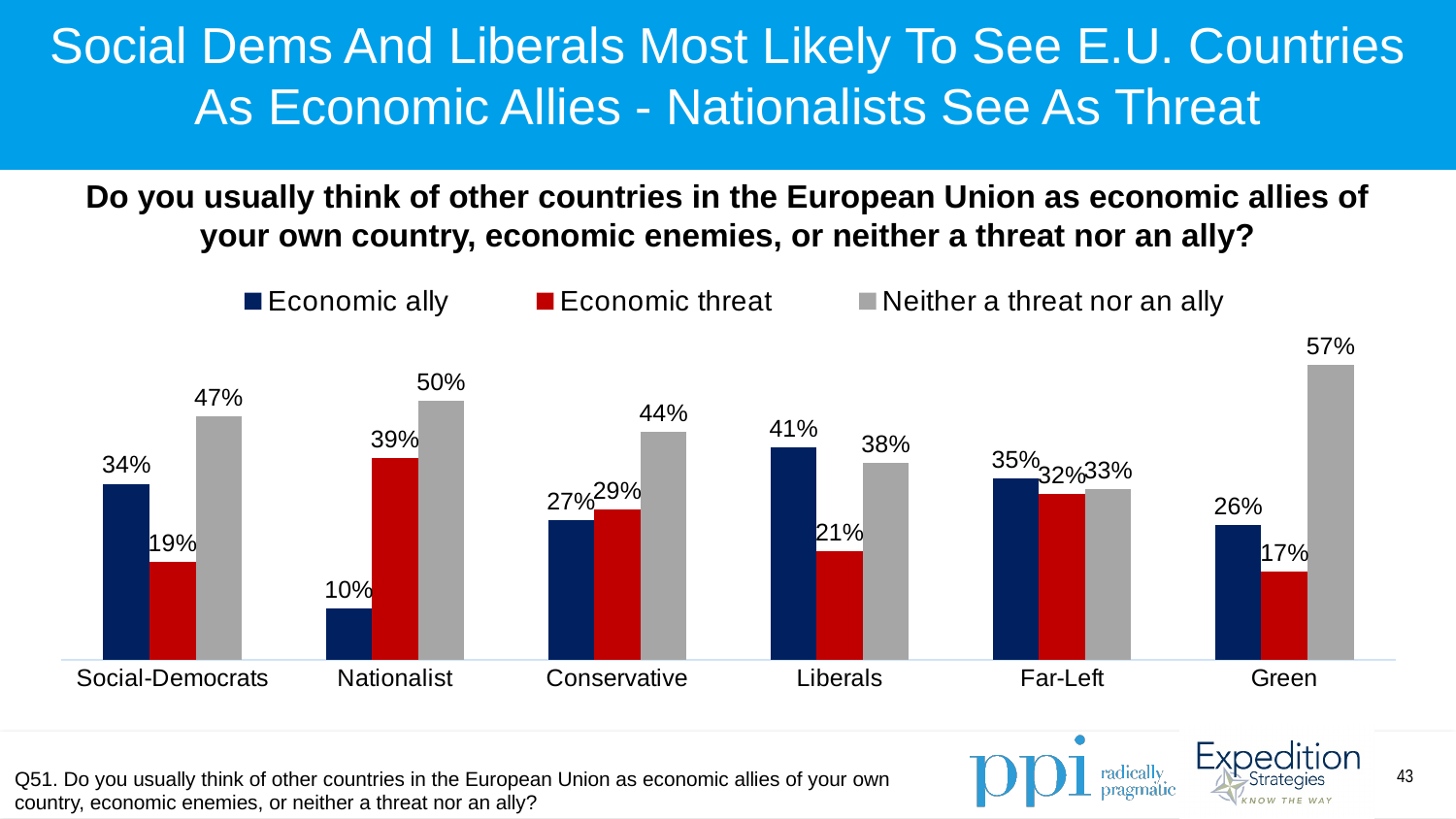

Social Dems And Liberals Most Likely To See E.U. Countries As Economic Allies - Nationalists See As Threat
Do you usually think of other countries in the European Union as economic allies of your own country, economic enemies, or neither a threat nor an ally?

### Chart

| Category | Economic ally | Economic threat | Neither a threat nor an ally |
|---|---|---|---|
| Social-Democrats | 0.34 | 0.19 | 0.47 |
| Nationalist | 0.1 | 0.39 | 0.5 |
| Conservative | 0.27 | 0.29 | 0.44 |
| Liberals | 0.41 | 0.21 | 0.38 |
| Far-Left | 0.35 | 0.32 | 0.33 |
| Green | 0.26 | 0.17 | 0.57 |
Q51. Do you usually think of other countries in the European Union as economic allies of your own country, economic enemies, or neither a threat nor an ally?